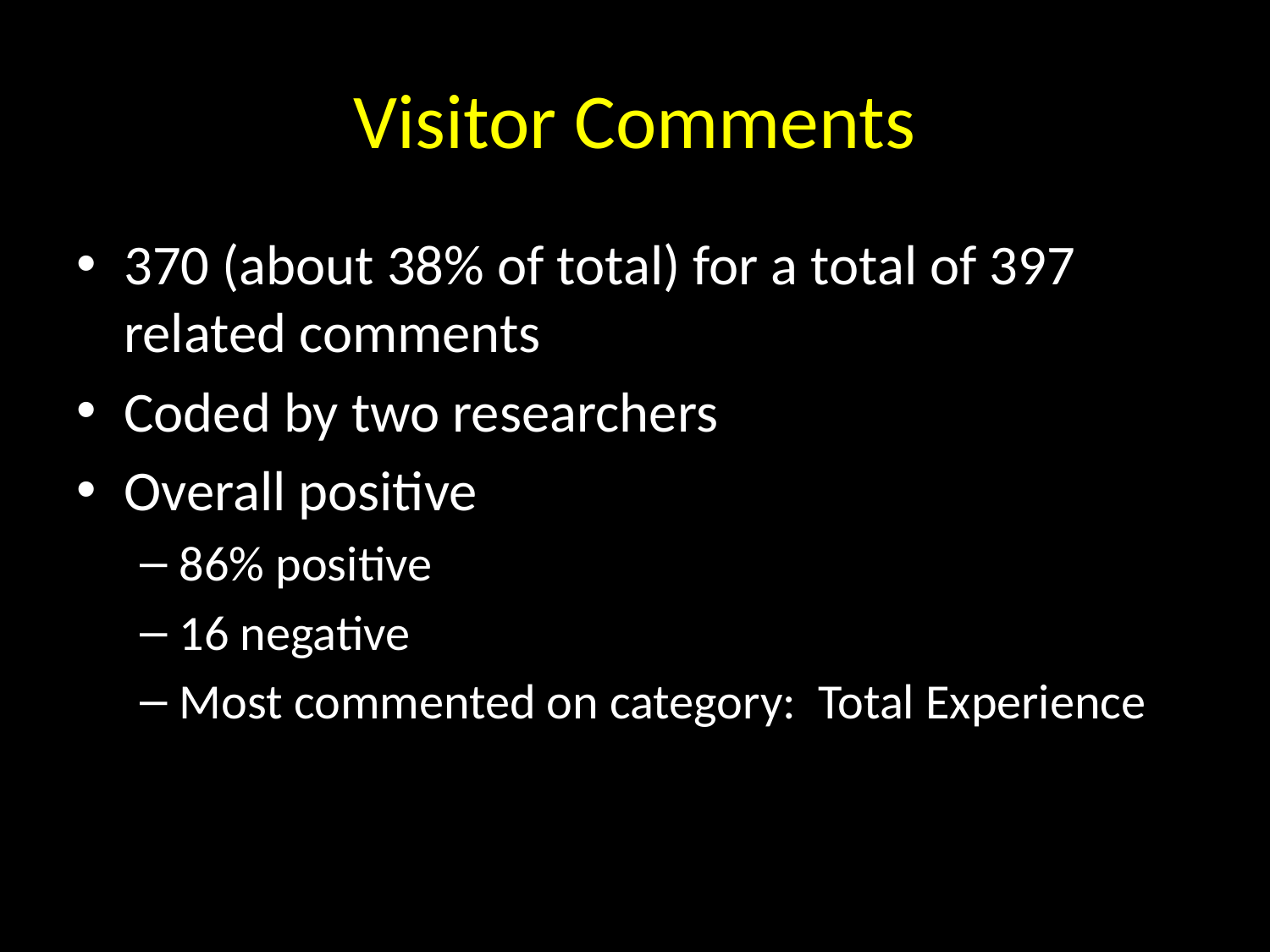

# Visitor Comments
370 (about 38% of total) for a total of 397 related comments
Coded by two researchers
Overall positive
86% positive
16 negative
Most commented on category:  Total Experience